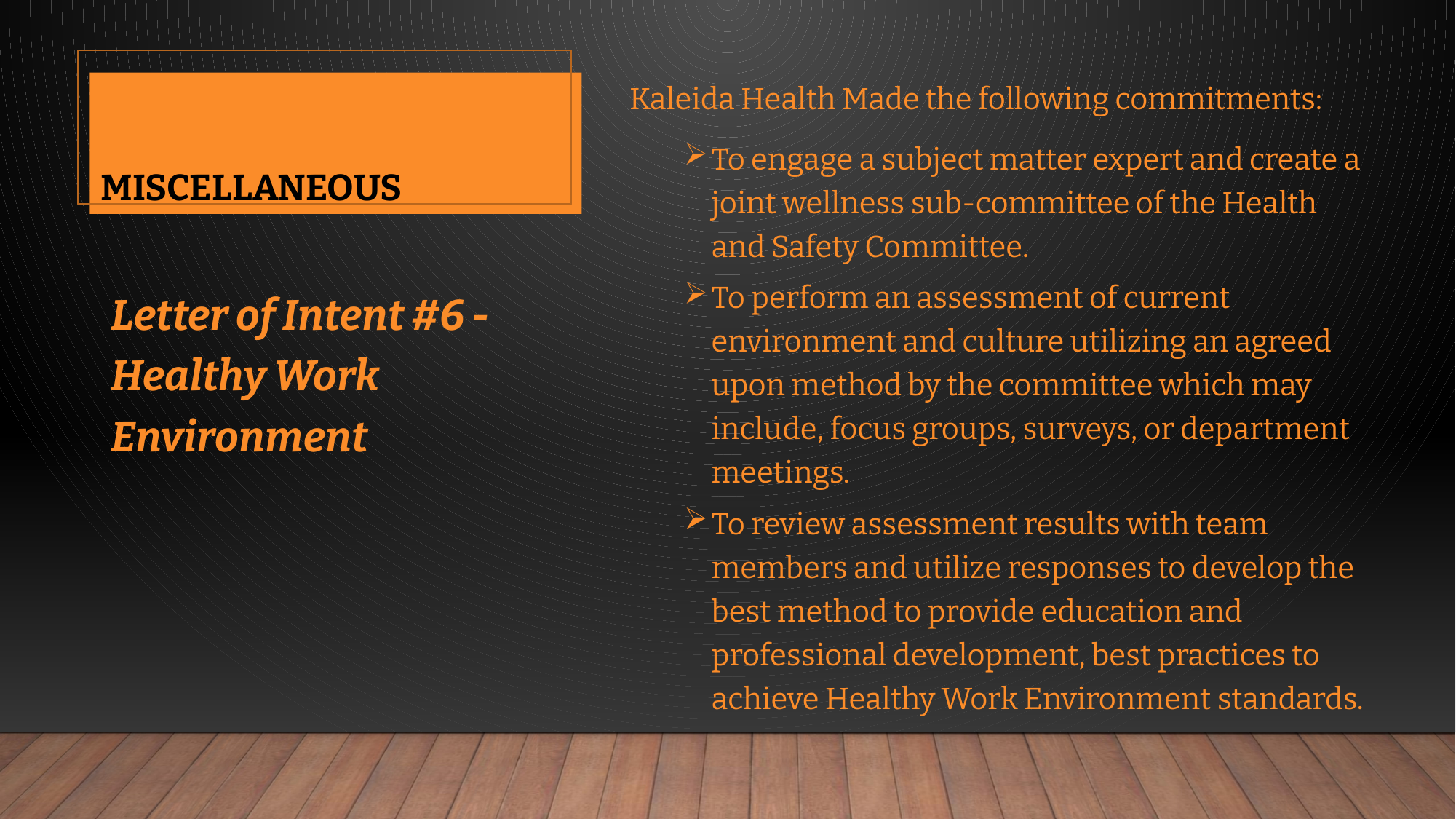

# Miscellaneous
Kaleida Health Made the following commitments:
To engage a subject matter expert and create a joint wellness sub-committee of the Health and Safety Committee.
To perform an assessment of current environment and culture utilizing an agreed upon method by the committee which may include, focus groups, surveys, or department meetings.
To review assessment results with team members and utilize responses to develop the best method to provide education and professional development, best practices to achieve Healthy Work Environment standards.
65
Letter of Intent #6 - Healthy Work Environment